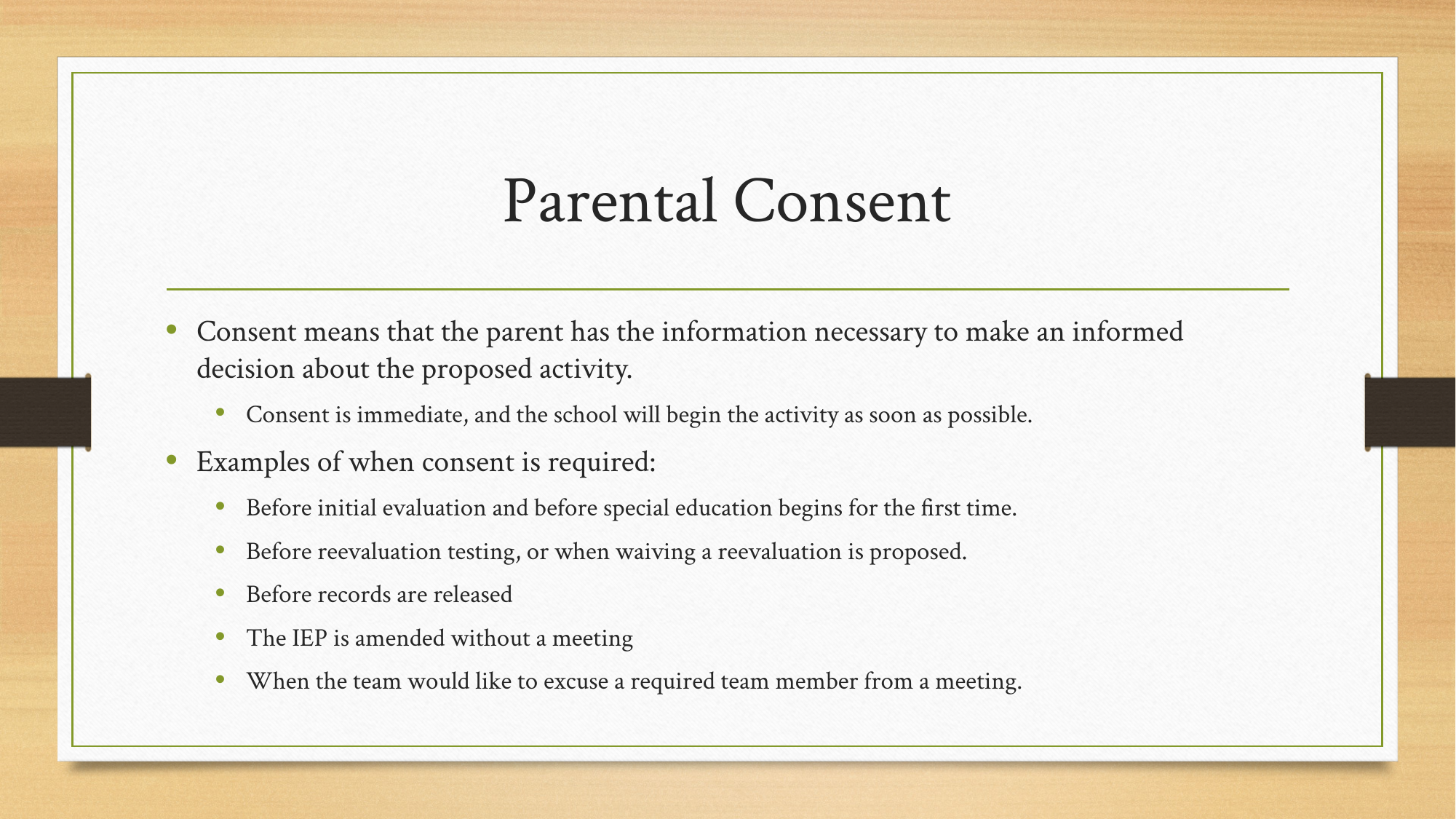

# Parental Consent
Consent means that the parent has the information necessary to make an informed decision about the proposed activity.
Consent is immediate, and the school will begin the activity as soon as possible.
Examples of when consent is required:
Before initial evaluation and before special education begins for the first time.
Before reevaluation testing, or when waiving a reevaluation is proposed.
Before records are released
The IEP is amended without a meeting
When the team would like to excuse a required team member from a meeting.